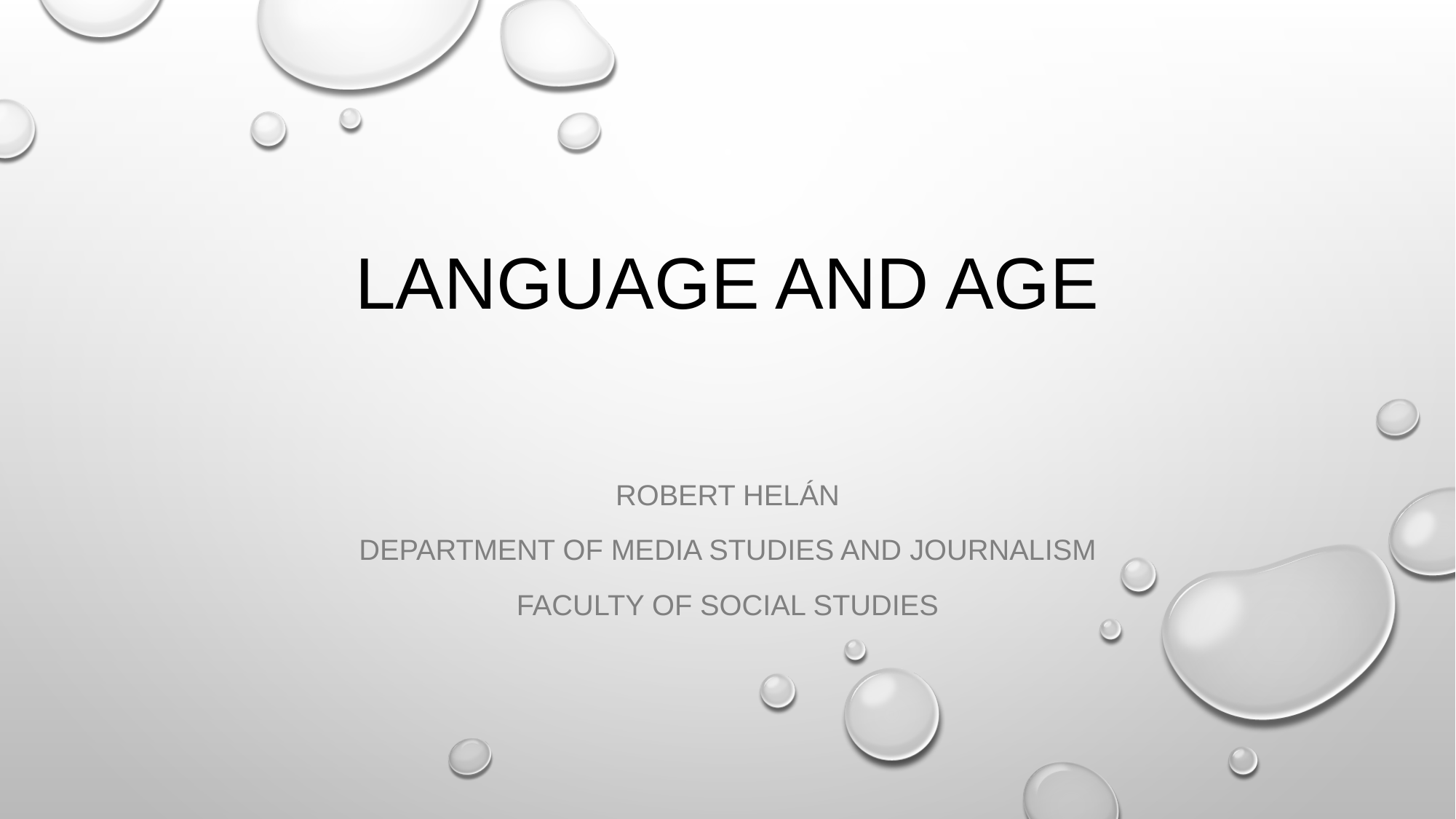

# Language and age
Robert helán
Department of media studies and journalism
Faculty of social studies